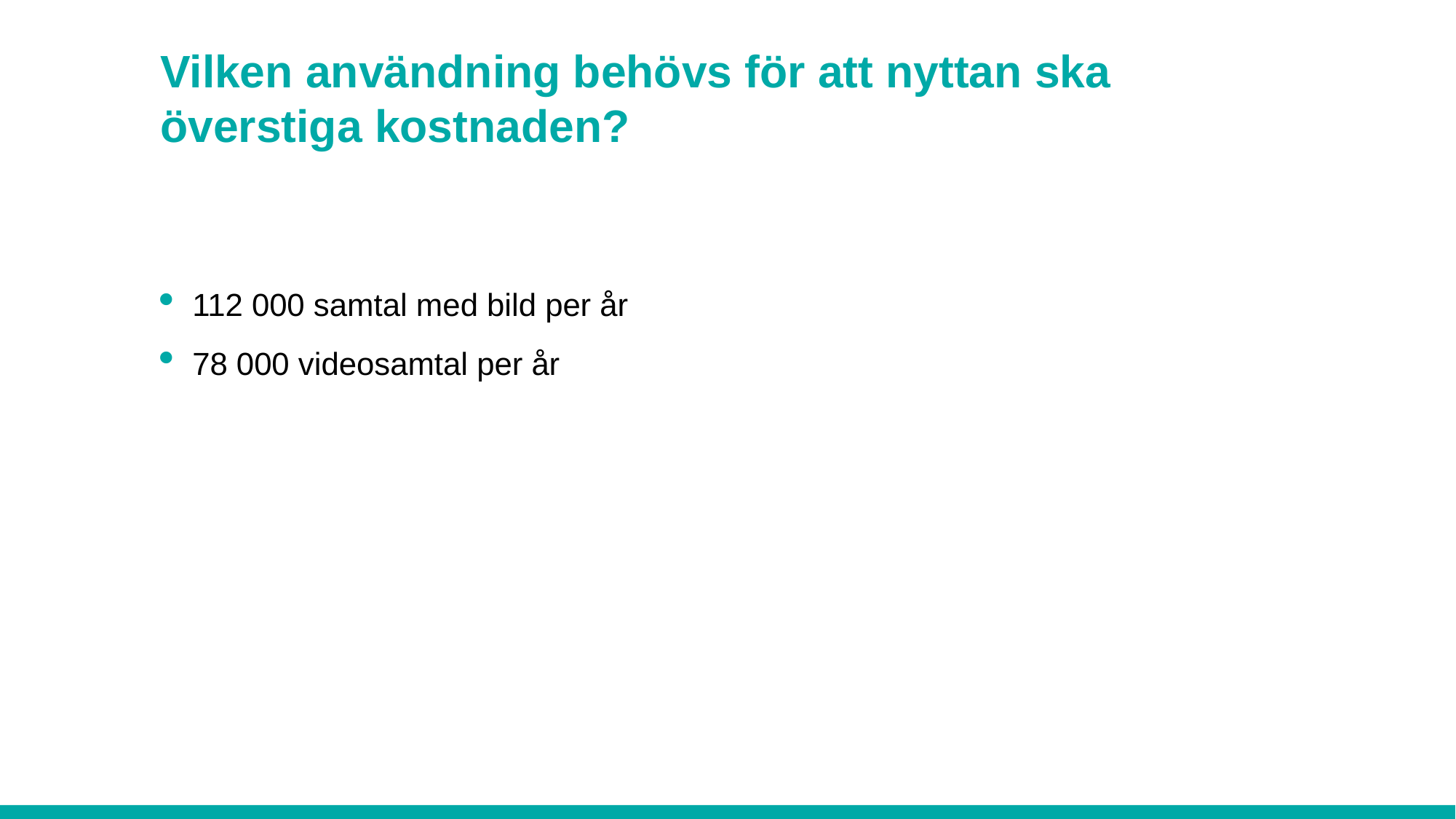

# Vilken användning behövs för att nyttan ska överstiga kostnaden?

112 000 samtal med bild per år
78 000 videosamtal per år